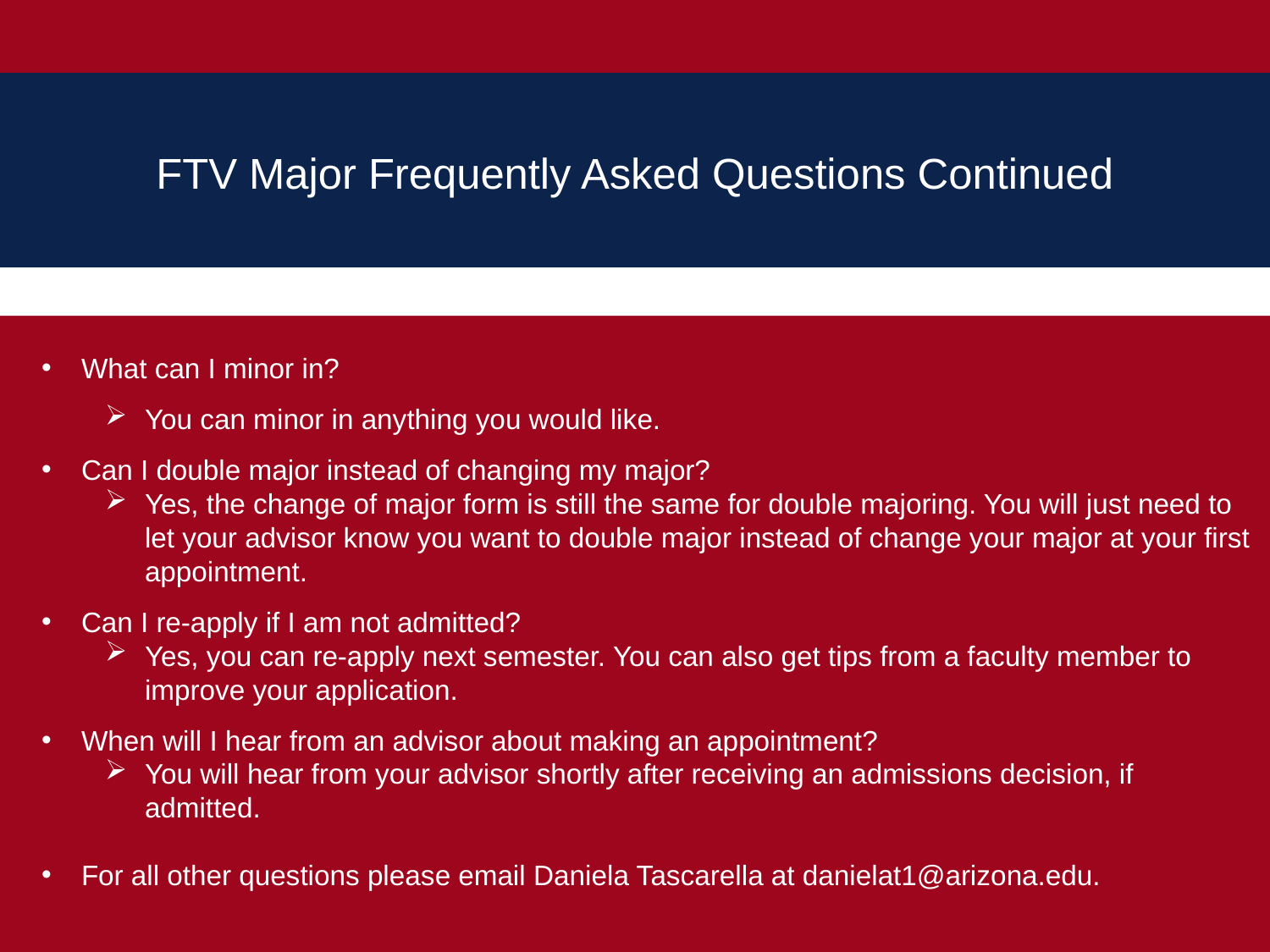

FTV Major Frequently Asked Questions Continued

What can I minor in?
You can minor in anything you would like.
Can I double major instead of changing my major?
Yes, the change of major form is still the same for double majoring. You will just need to let your advisor know you want to double major instead of change your major at your first appointment.
Can I re-apply if I am not admitted?
Yes, you can re-apply next semester. You can also get tips from a faculty member to improve your application.
When will I hear from an advisor about making an appointment?
You will hear from your advisor shortly after receiving an admissions decision, if admitted.

For all other questions please email Daniela Tascarella at danielat1@arizona.edu.